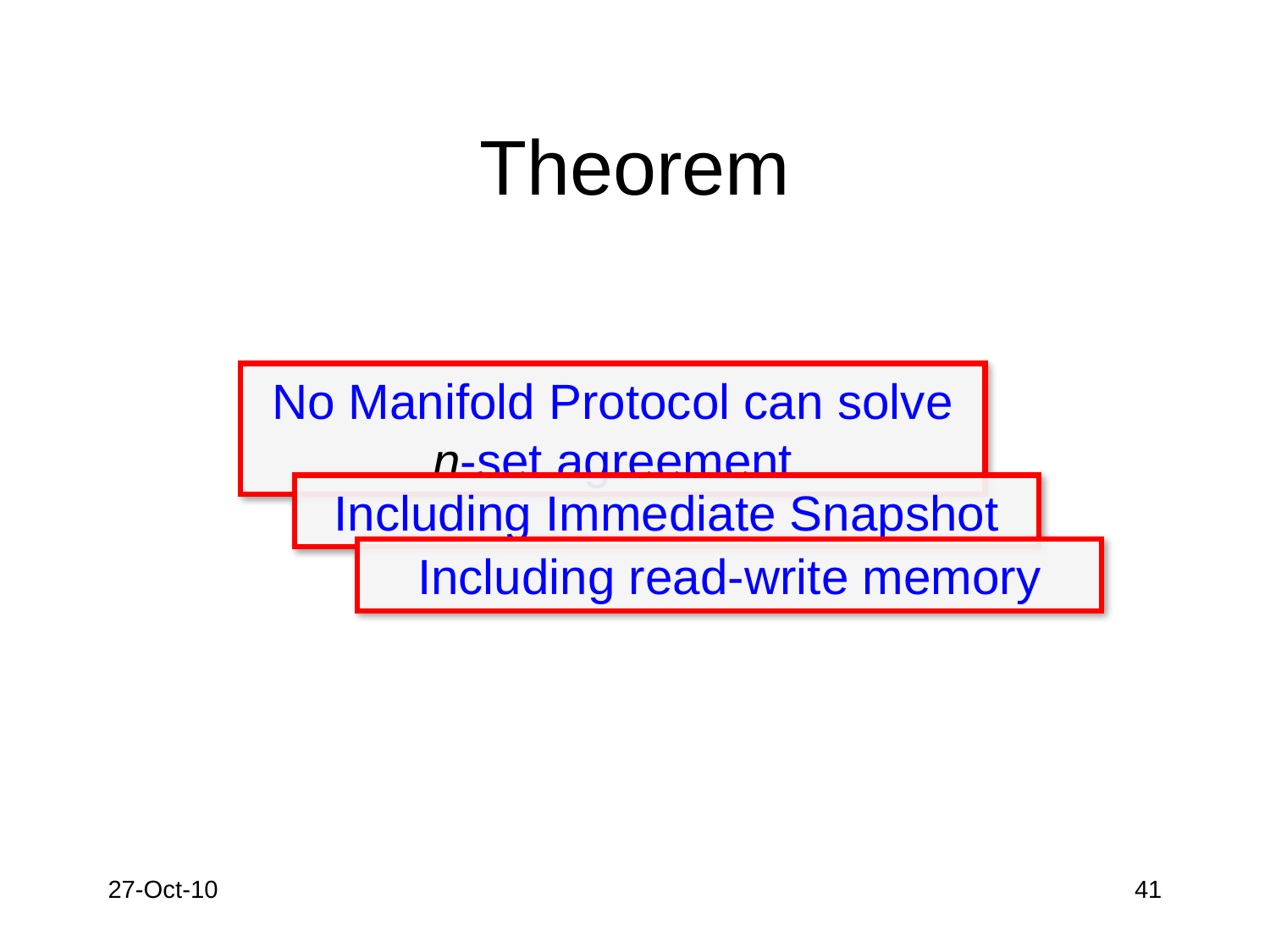

# Theorem
No Manifold Protocol can solve n-set agreement
Including Immediate Snapshot
Including read-write memory
27-Oct-10
41